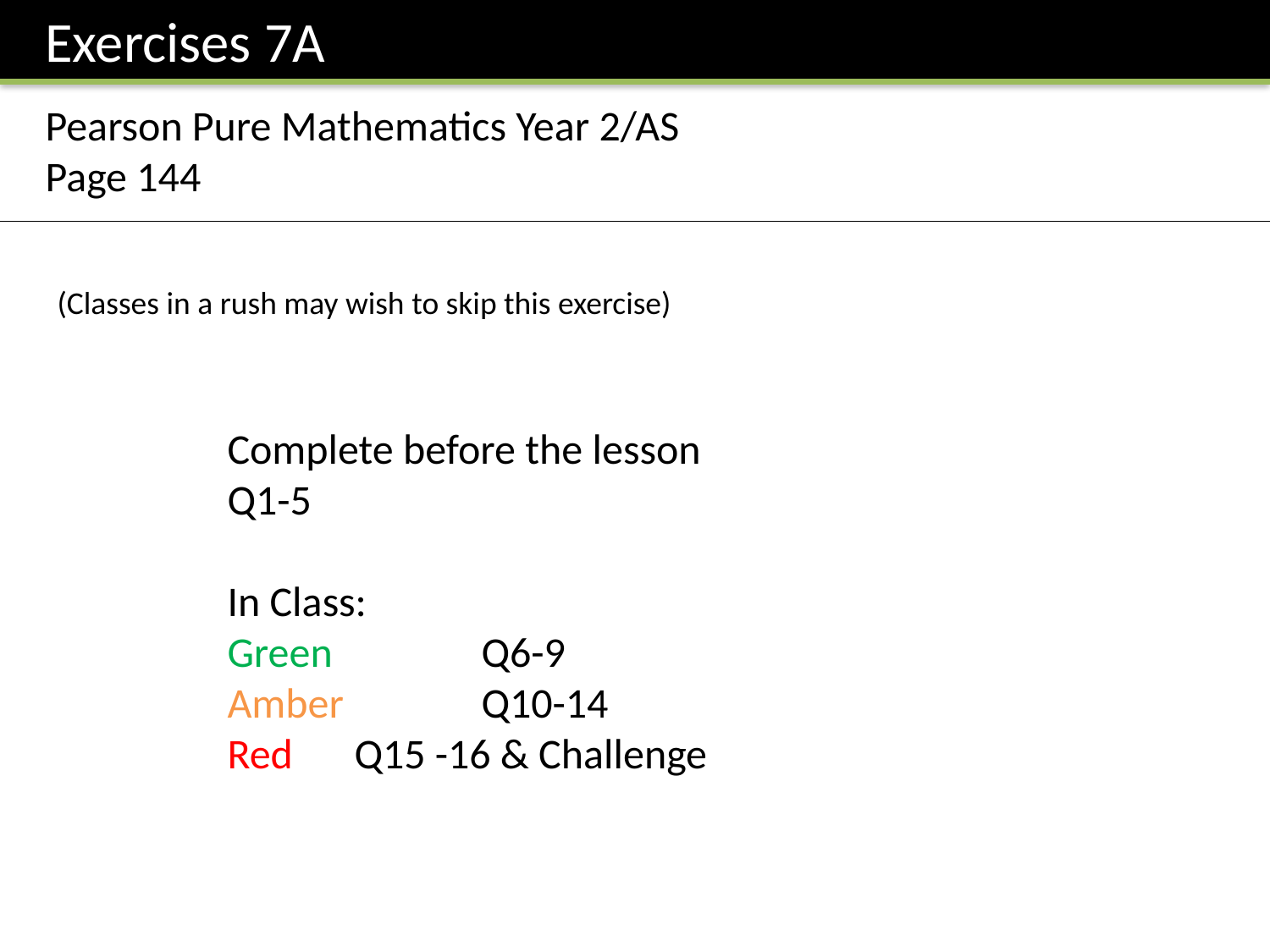

Exercises 7A
Pearson Pure Mathematics Year 2/AS
Page 144
(Classes in a rush may wish to skip this exercise)
Complete before the lesson Q1-5

In Class:
Green		Q6-9
Amber 		Q10-14
Red	Q15 -16 & Challenge